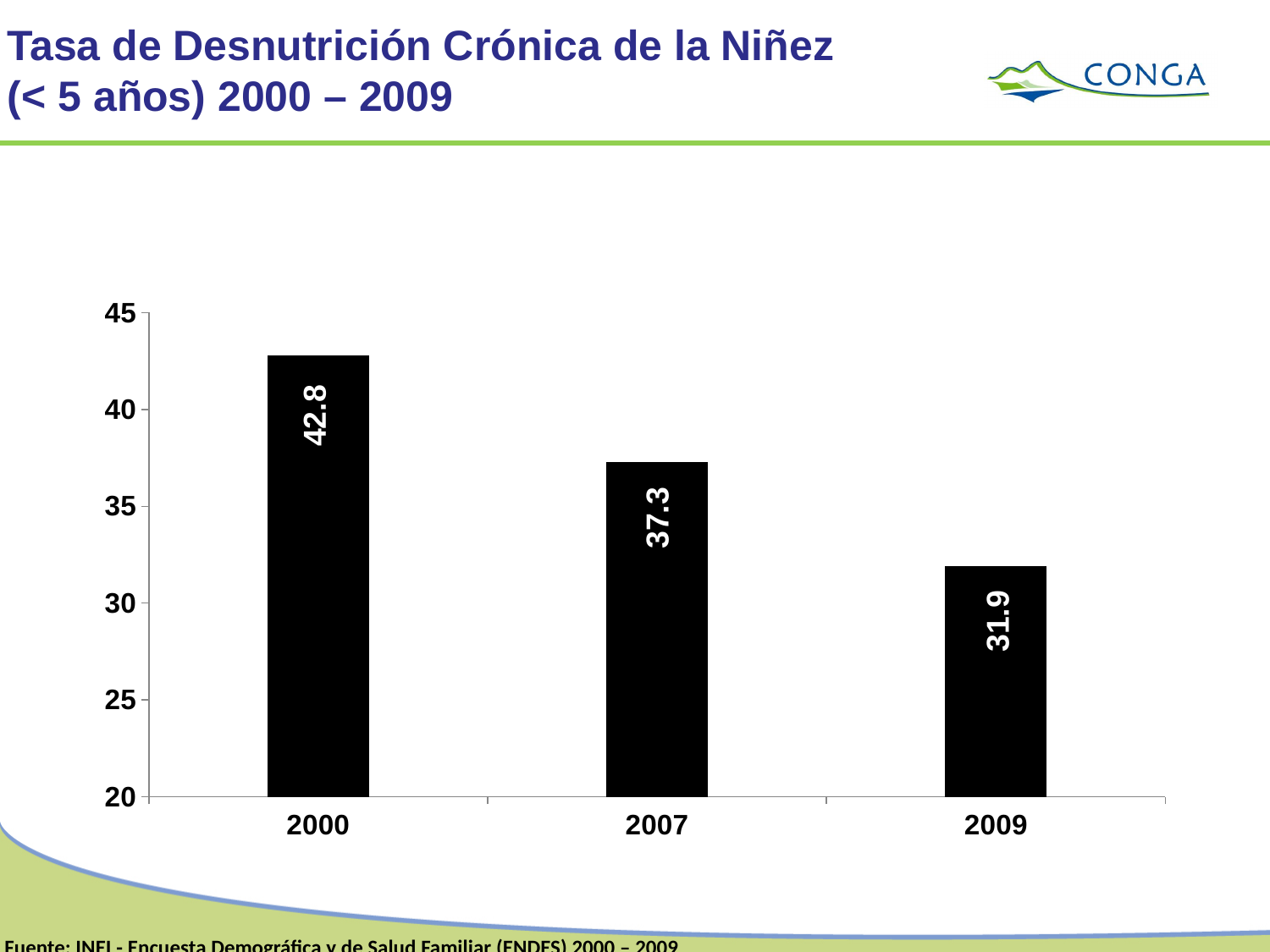

Tasa de Desnutrición Crónica de la Niñez (< 5 años) 2000 – 2009

### Chart

| Category | DNC Niñ |
|---|---|
| 2000 | 42.8 |
| 2007 | 37.300000000000004 |
| 2009 | 31.9 |
Fuente: INEI - Encuesta Demográfica y de Salud Familiar (ENDES) 2000 – 2009